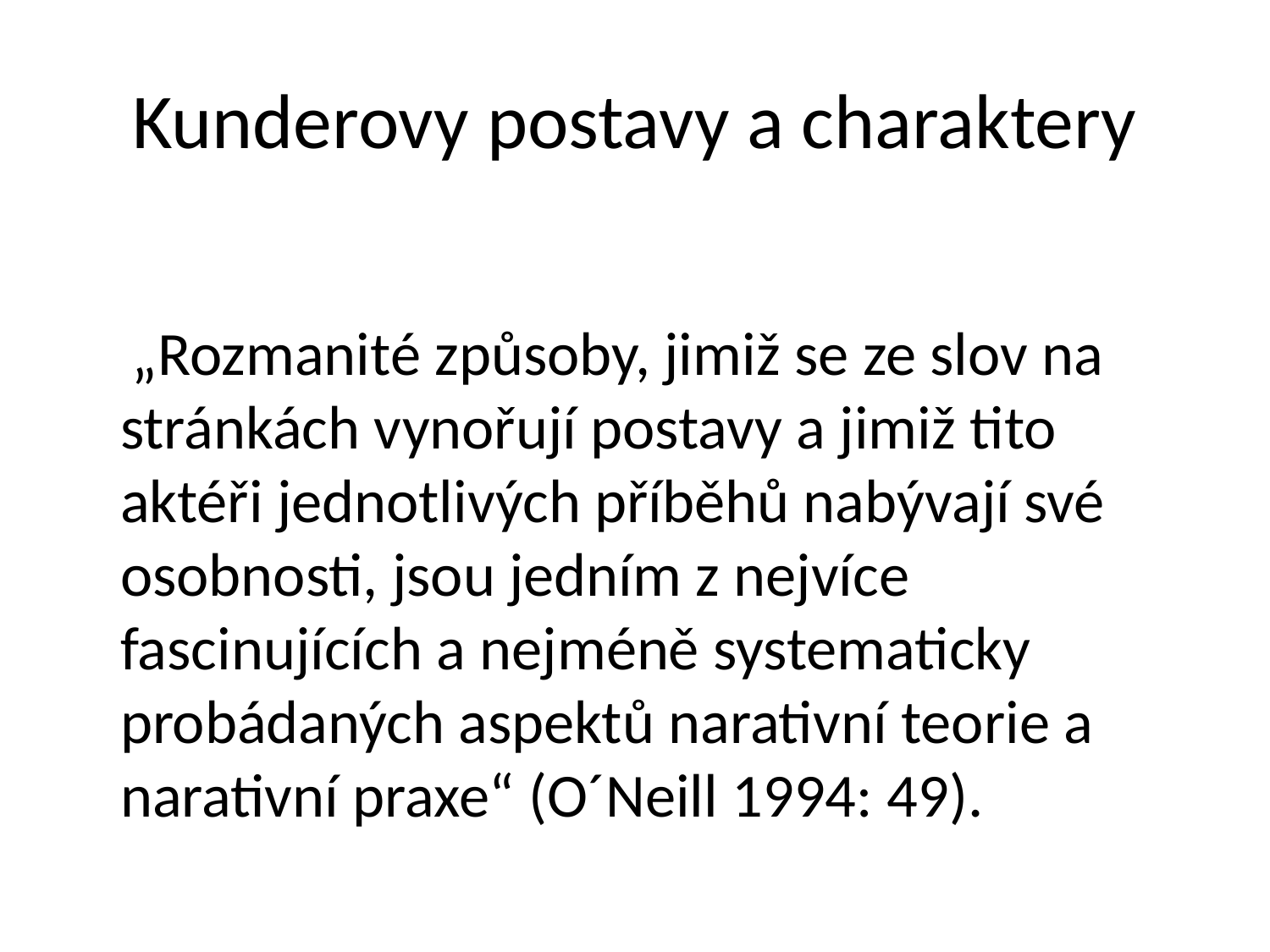

# Kunderovy postavy a charaktery

    „Rozmanité způsoby, jimiž se ze slov na stránkách vynořují postavy a jimiž tito aktéři jednotlivých příběhů nabývají své osobnosti, jsou jedním z nejvíce fascinujících a nejméně systematicky probádaných aspektů narativní teorie a narativní praxe“ (O´Neill 1994: 49).